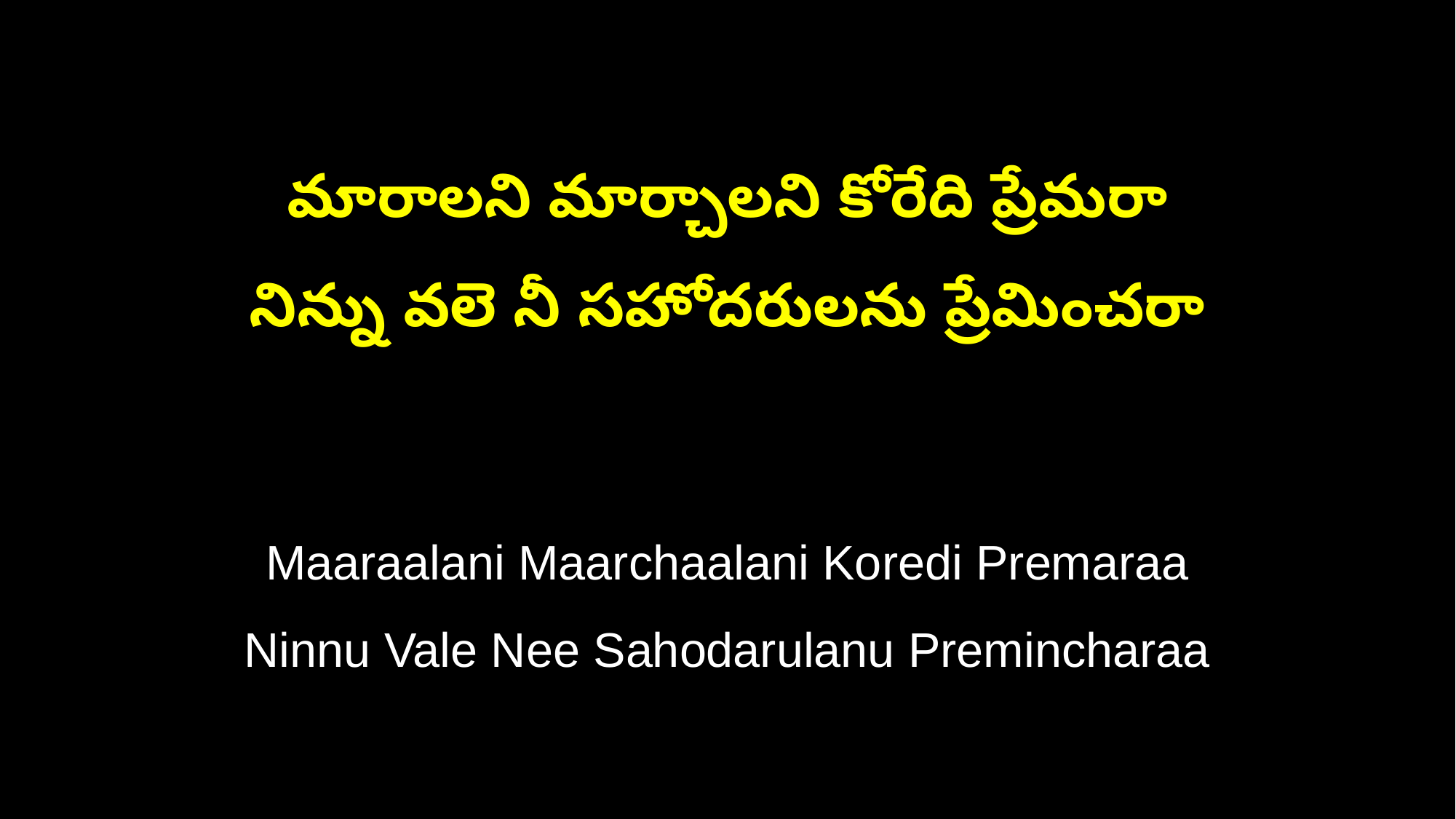

మారాలని మార్చాలని కోరేది ప్రేమరా
నిన్ను వలె నీ సహోదరులను ప్రేమించరా
Maaraalani Maarchaalani Koredi Premaraa
Ninnu Vale Nee Sahodarulanu Premincharaa